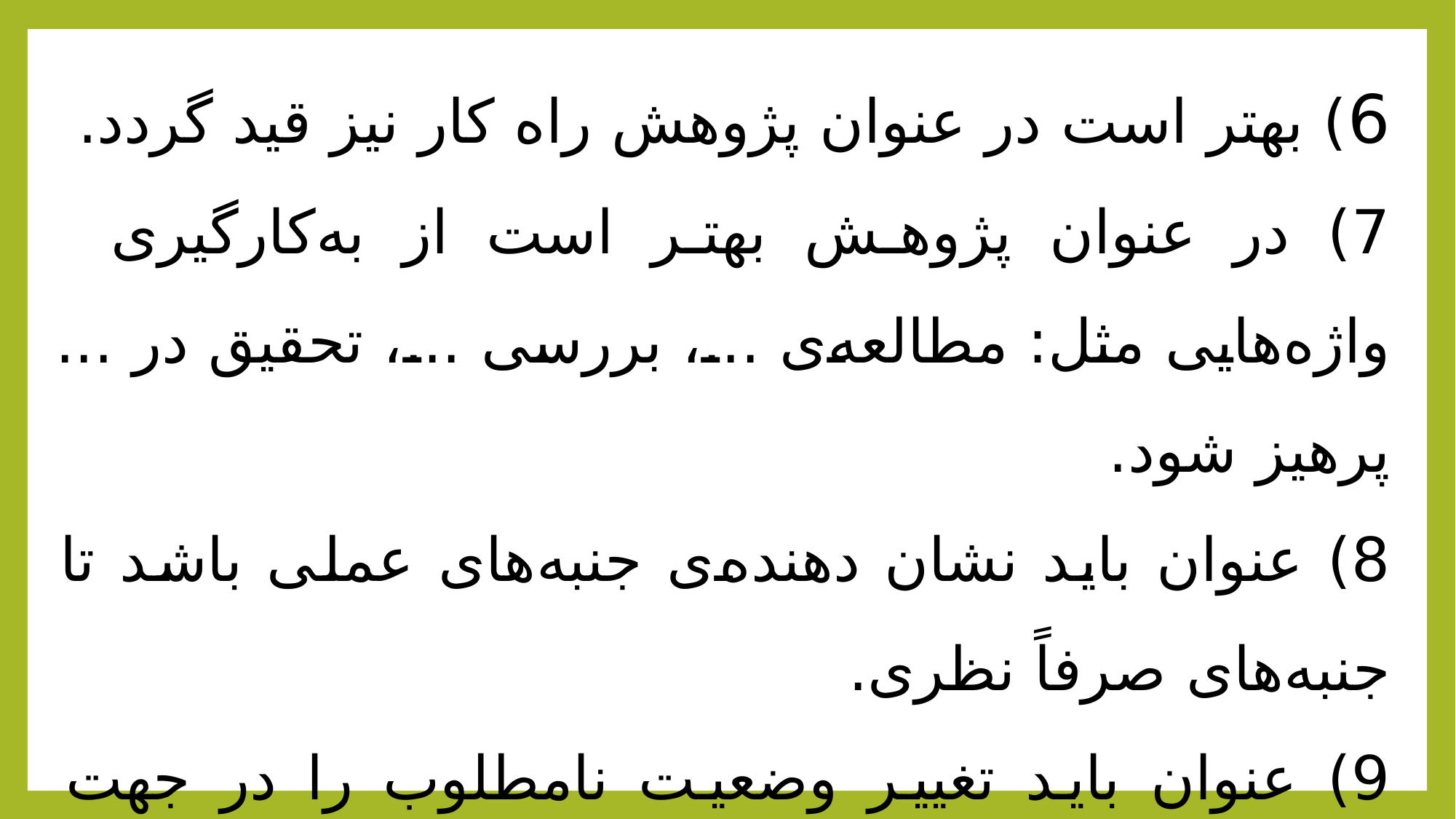

6) بهتر است در عنوان پژوهش راه کار نیز قید گردد.
7) در عنوان پژوهش بهتر است از به‌کارگیری  واژه‌هایی مثل: مطالعه‌ی ...، بررسی ...، تحقیق در ... پرهیز شود.
8) عنوان باید نشان دهنده‌ی جنبه‌های عملی باشد تا جنبه‌های صرفاً نظری.
9) عنوان باید تغییر وضعيت نامطلوب را در جهت بهبودی و ارتقاء نشان دهد.